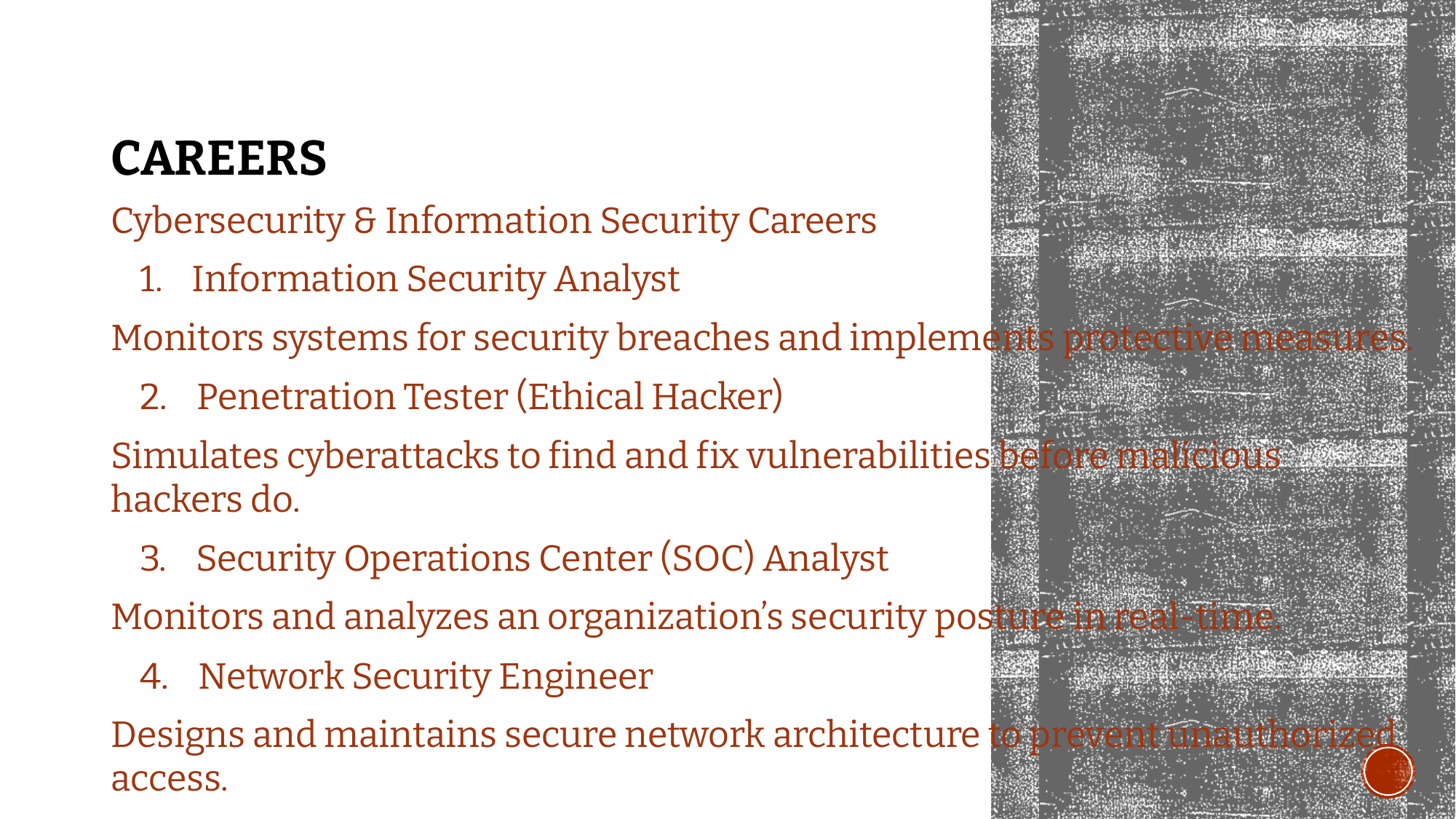

# Careers
Cybersecurity & Information Security Careers
    1.    Information Security Analyst
Monitors systems for security breaches and implements protective measures.
    2.    Penetration Tester (Ethical Hacker)
Simulates cyberattacks to find and fix vulnerabilities before malicious hackers do.
    3.    Security Operations Center (SOC) Analyst
Monitors and analyzes an organization’s security posture in real-time.
    4.    Network Security Engineer
Designs and maintains secure network architecture to prevent unauthorized access.
    5.    Cybersecurity Consultant
Advises businesses on how to protect their systems, data, and infrastructure.